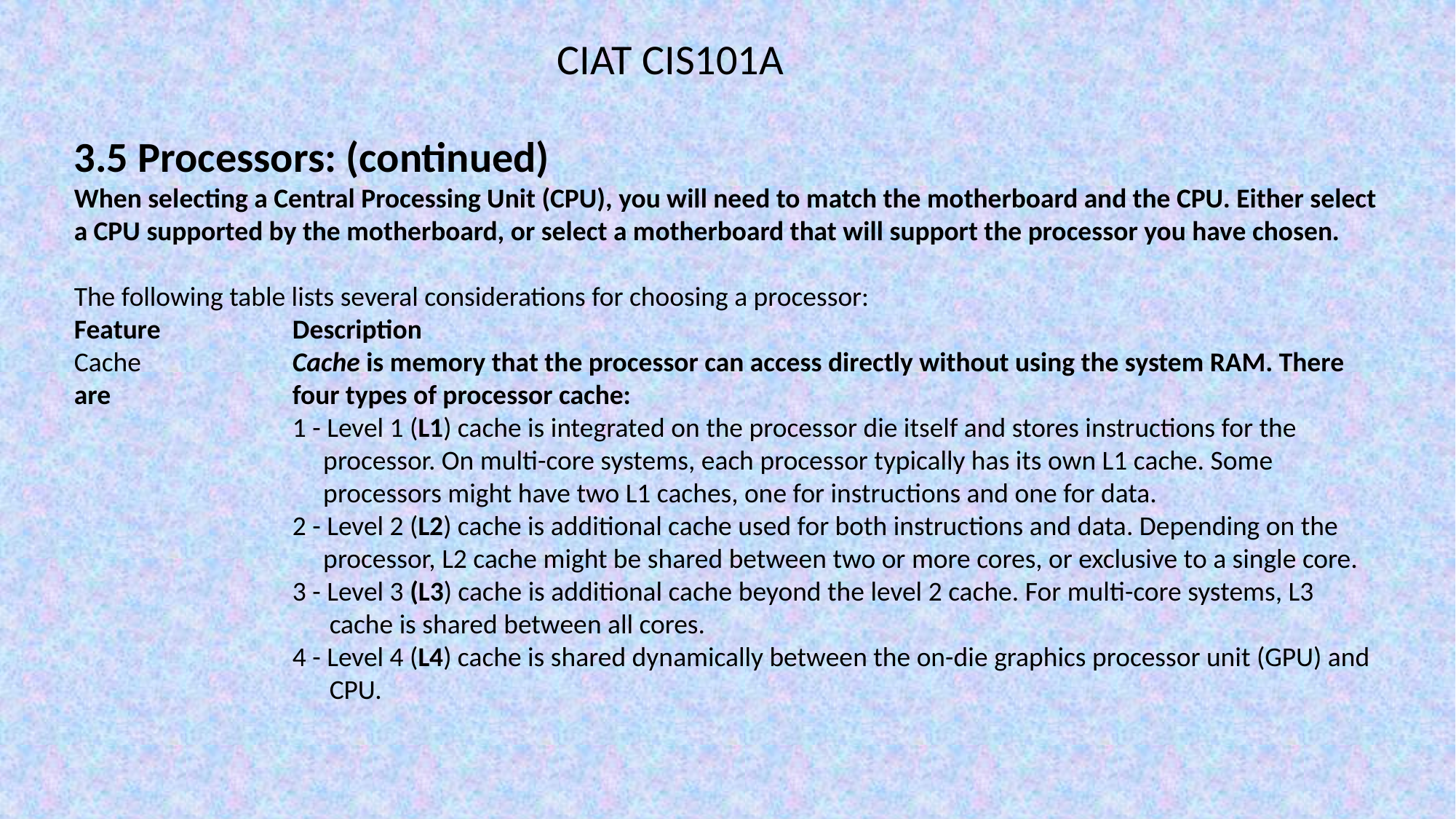

CIAT CIS101A
3.5 Processors: (continued)
When selecting a Central Processing Unit (CPU), you will need to match the motherboard and the CPU. Either select a CPU supported by the motherboard, or select a motherboard that will support the processor you have chosen.

The following table lists several considerations for choosing a processor:
Feature		Description
Cache		Cache is memory that the processor can access directly without using the system RAM. There are 		four types of processor cache:
		1 - Level 1 (L1) cache is integrated on the processor die itself and stores instructions for the 		     processor. On multi-core systems, each processor typically has its own L1 cache. Some 		     processors might have two L1 caches, one for instructions and one for data.
		2 - Level 2 (L2) cache is additional cache used for both instructions and data. Depending on the 		     processor, L2 cache might be shared between two or more cores, or exclusive to a single core.
		3 - Level 3 (L3) cache is additional cache beyond the level 2 cache. For multi-core systems, L3 		      cache is shared between all cores.
		4 - Level 4 (L4) cache is shared dynamically between the on-die graphics processor unit (GPU) and 		      CPU.